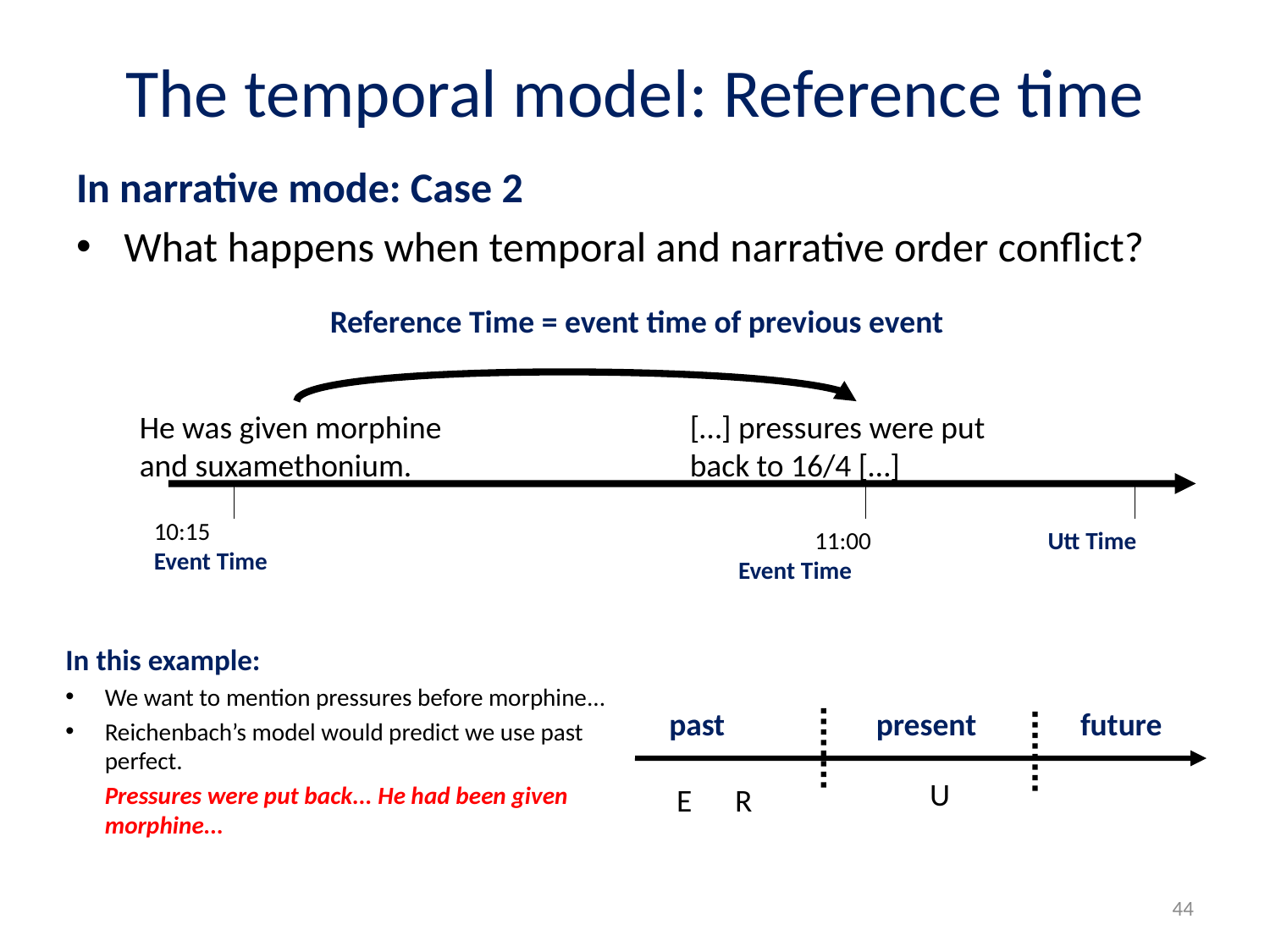

# The temporal model: Reference time
In narrative mode: Case 2
What happens when temporal and narrative order conflict?

Reference Time = event time of previous event
He was given morphine and suxamethonium.
[…] pressures were put back to 16/4 […]

10:15
Event Time
11:00
Event Time
Utt Time
In this example:
We want to mention pressures before morphine...
Reichenbach’s model would predict we use past perfect.
	Pressures were put back... He had been given morphine...

past
present
future

U

 E      R
44